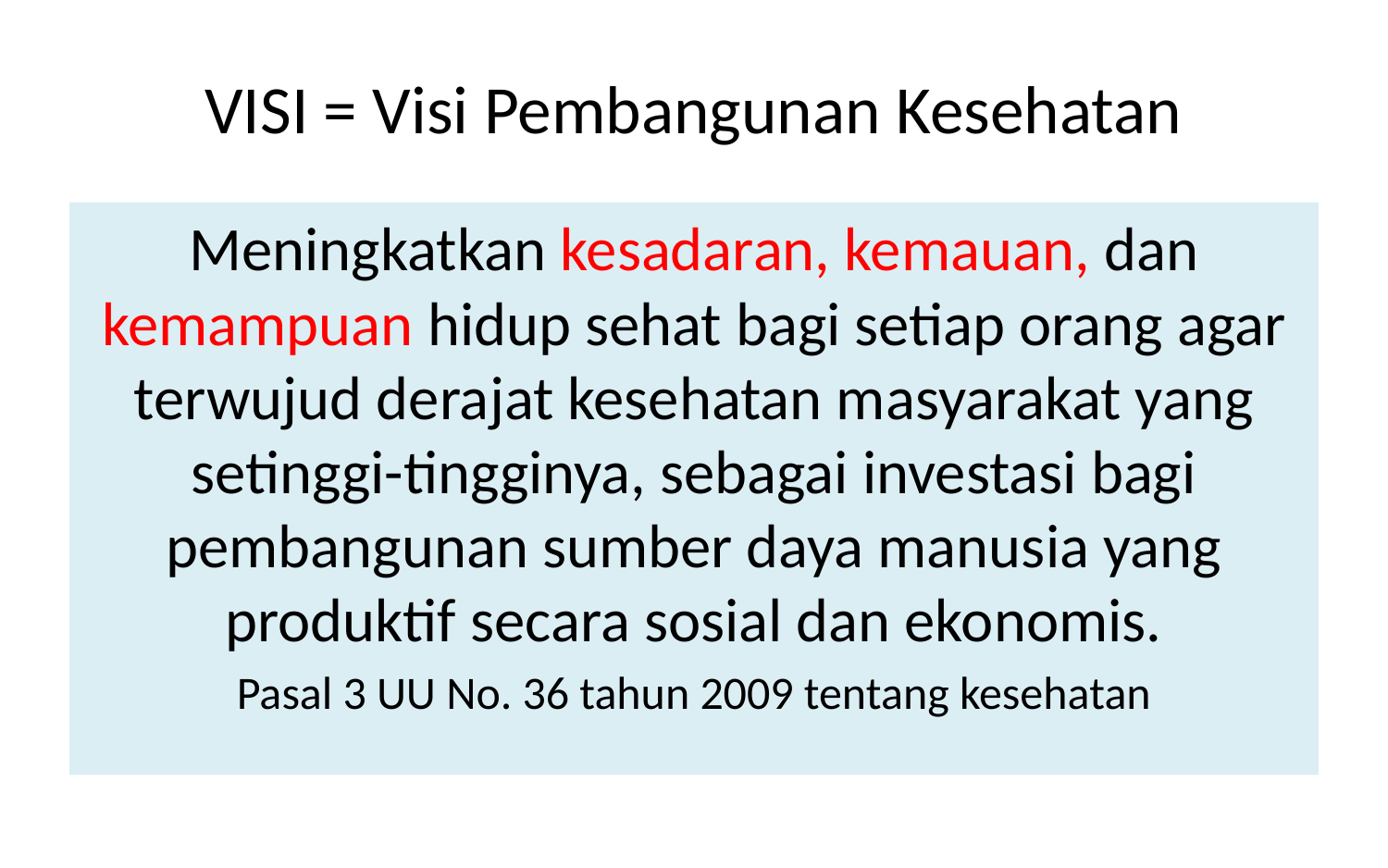

# VISI = Visi Pembangunan Kesehatan
Meningkatkan kesadaran, kemauan, dan kemampuan hidup sehat bagi setiap orang agar terwujud derajat kesehatan masyarakat yang setinggi-tingginya, sebagai investasi bagi pembangunan sumber daya manusia yang produktif secara sosial dan ekonomis.
Pasal 3 UU No. 36 tahun 2009 tentang kesehatan